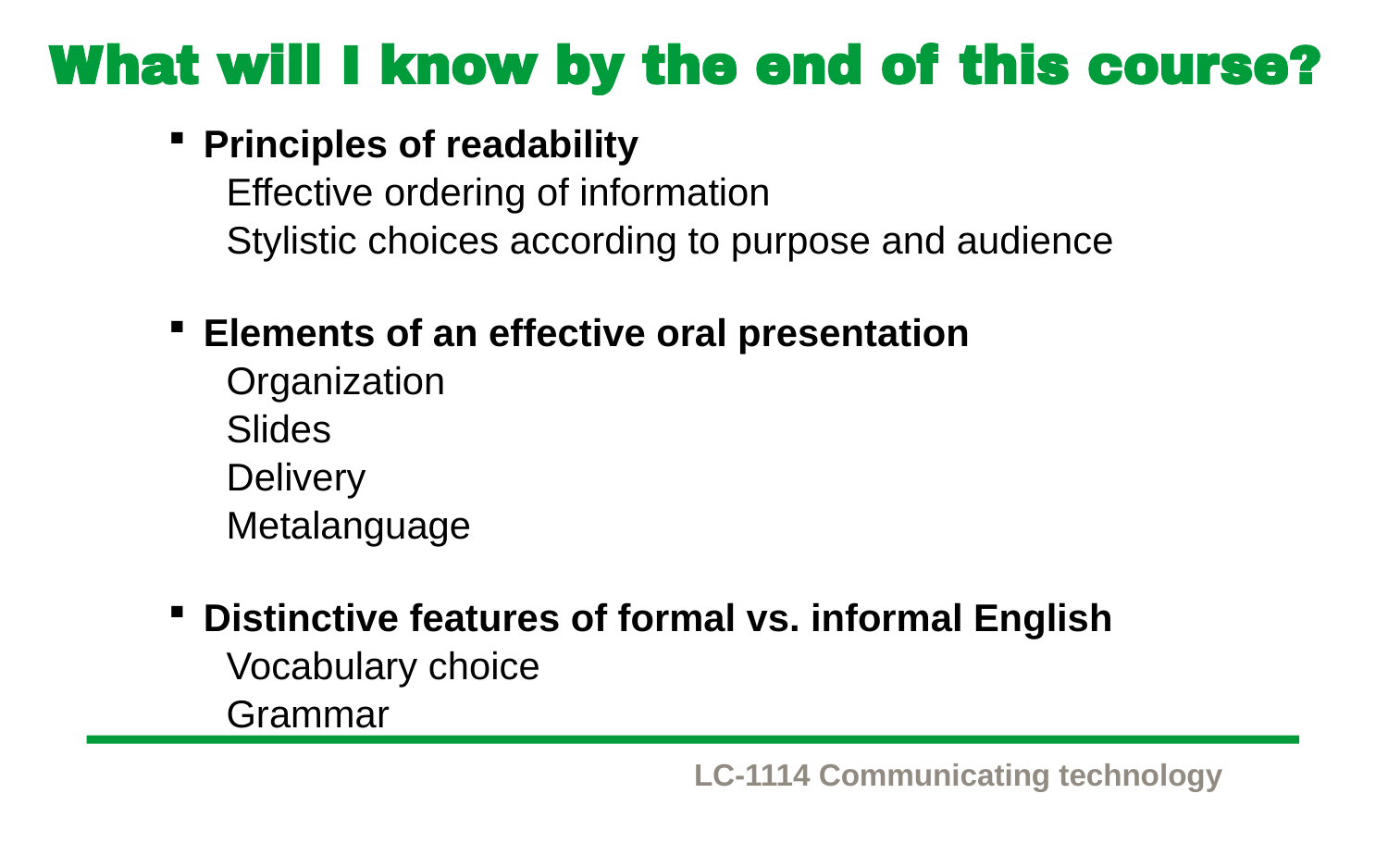

What will I know by the end of this course?
Principles of readability
Effective ordering of information
Stylistic choices according to purpose and audience
Elements of an effective oral presentation
Organization
Slides
Delivery
Metalanguage
Distinctive features of formal vs. informal English
Vocabulary choice
Grammar
LC-1114 Communicating technology